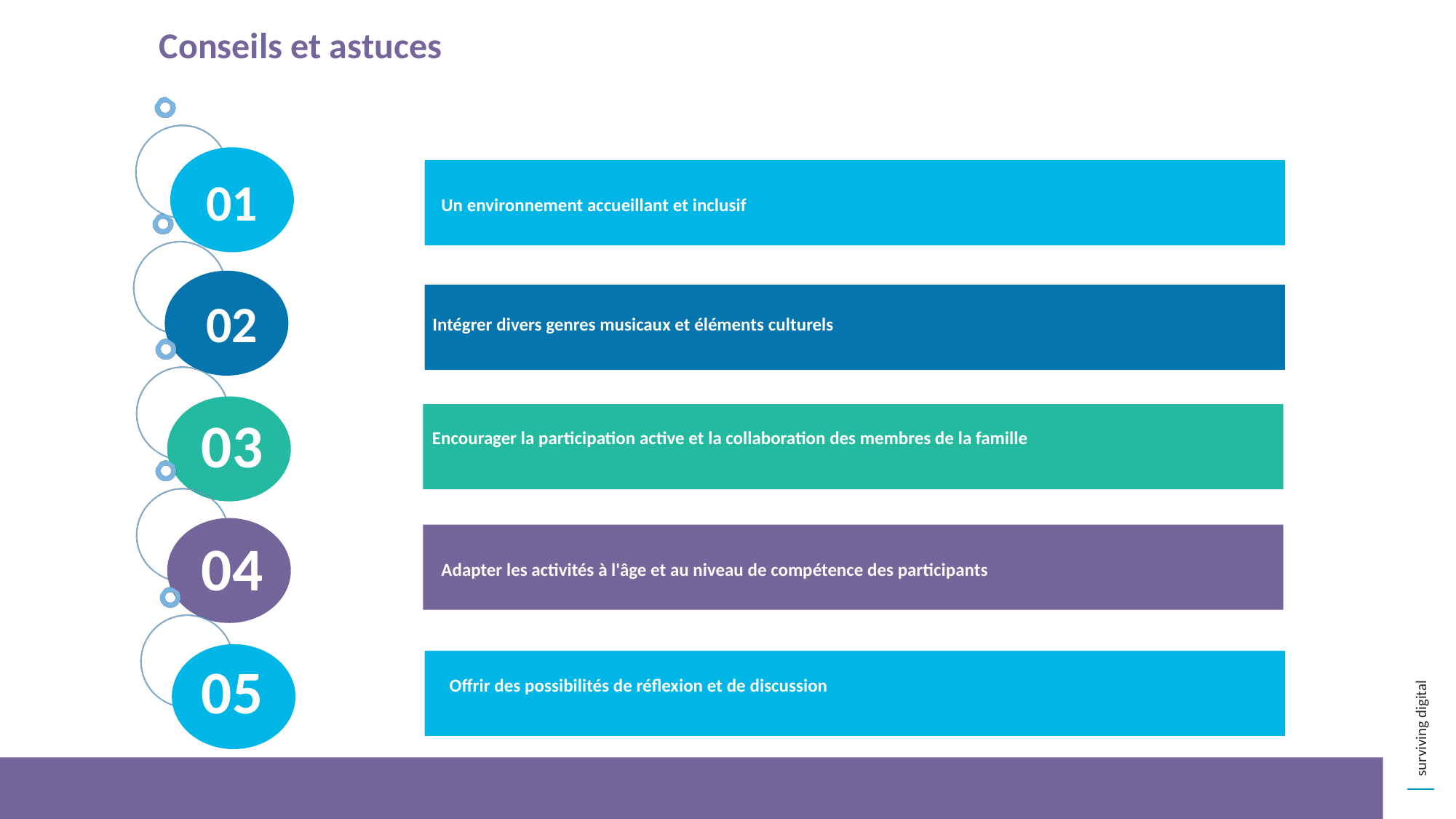

Conseils et astuces
01
Un environnement accueillant et inclusif
02
Intégrer divers genres musicaux et éléments culturels
03
Encourager la participation active et la collaboration des membres de la famille
04
Adapter les activités à l'âge et au niveau de compétence des participants
05
Offrir des possibilités de réflexion et de discussion